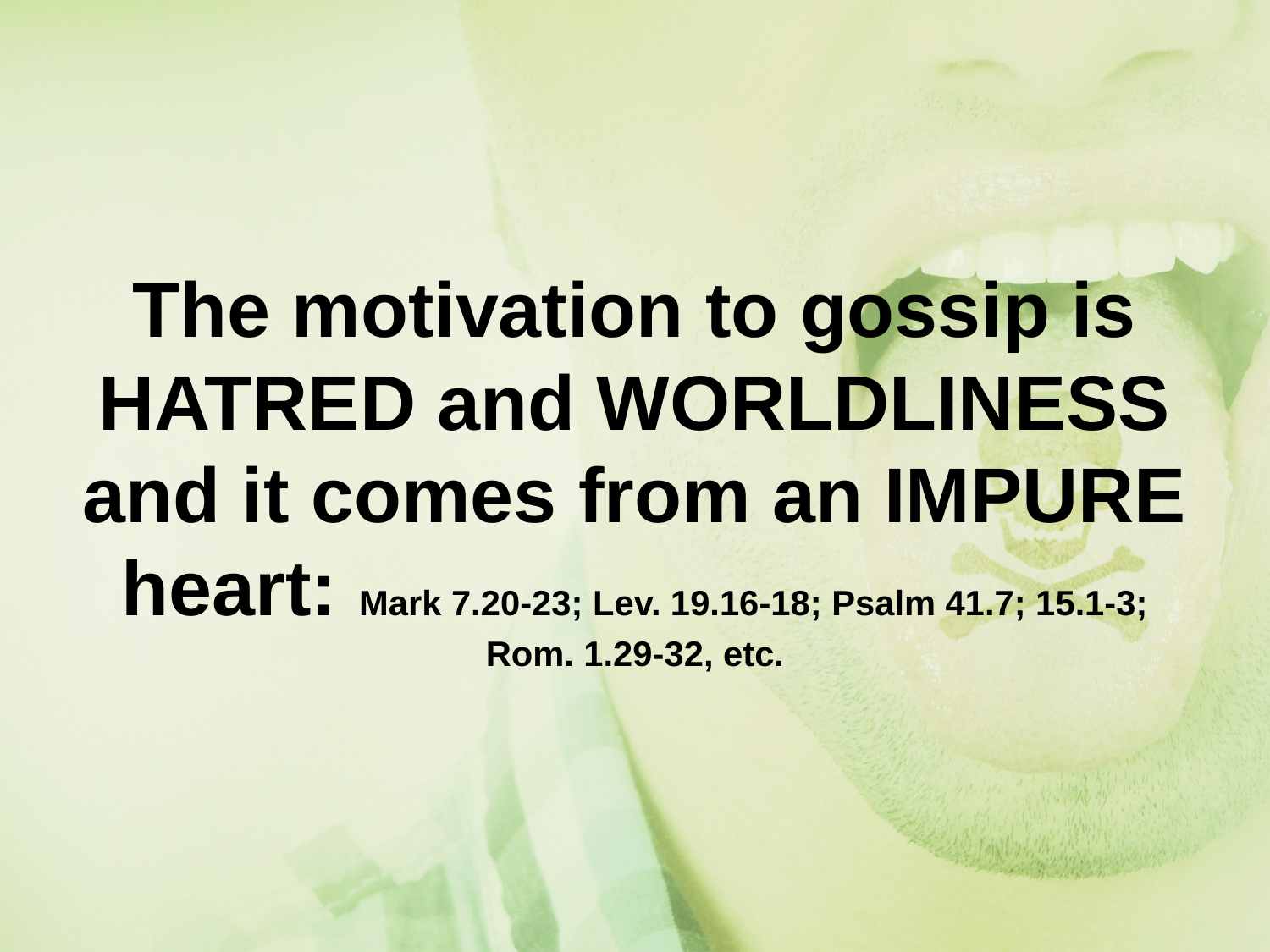

The motivation to gossip is HATRED and WORLDLINESS and it comes from an IMPURE heart: Mark 7.20-23; Lev. 19.16-18; Psalm 41.7; 15.1-3; Rom. 1.29-32, etc.